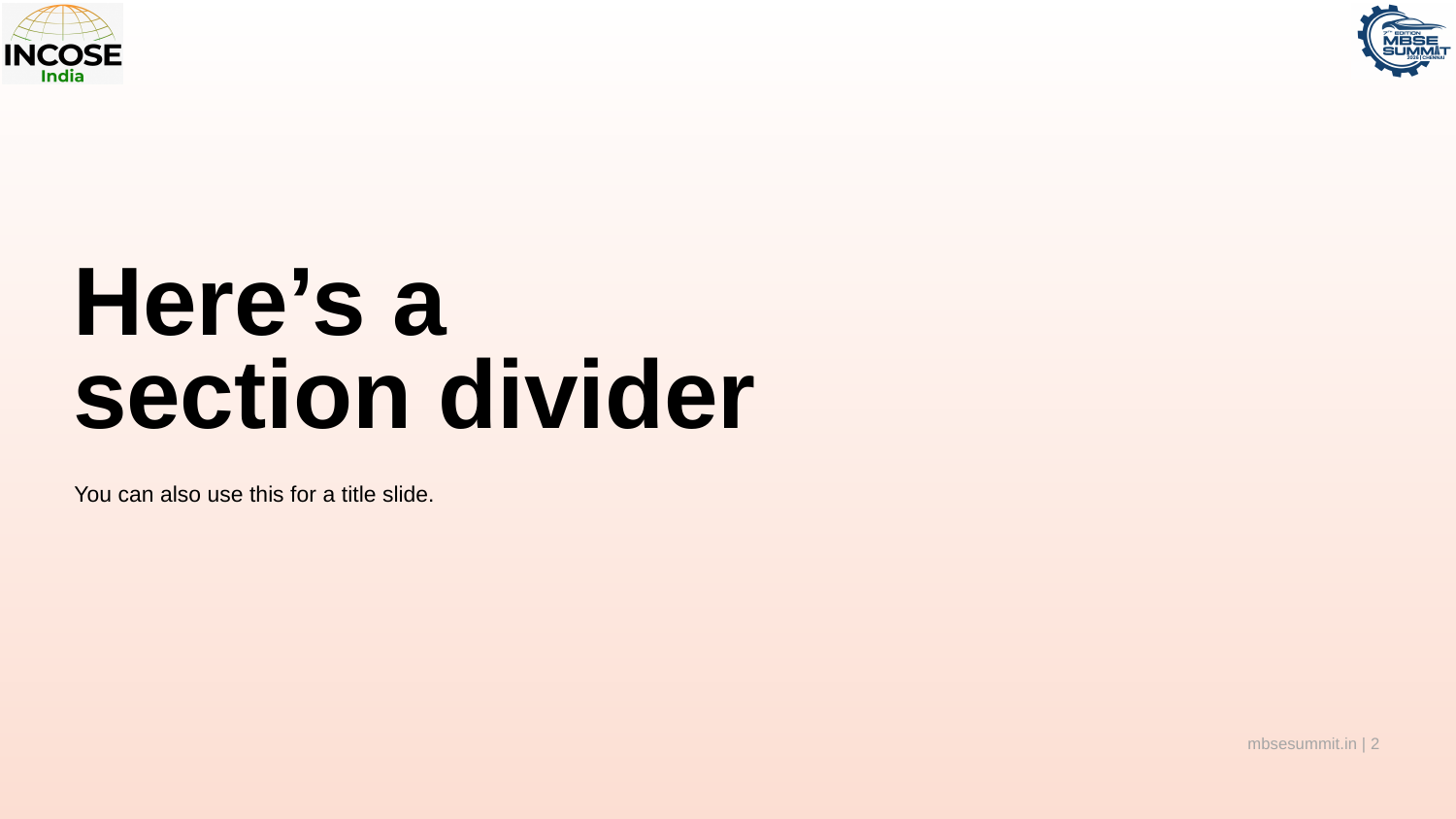

# Here’s a section divider

You can also use this for a title slide.